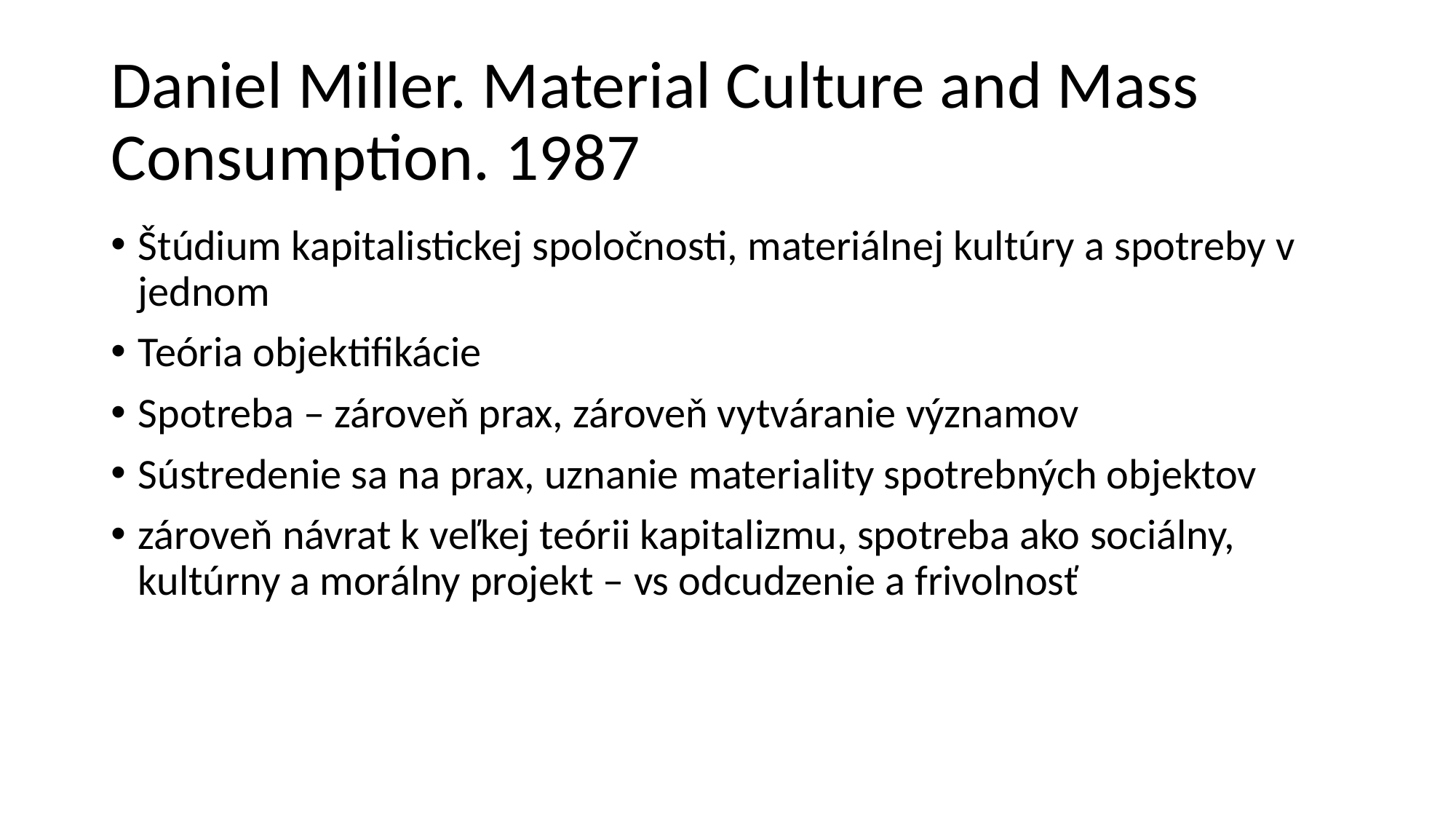

# Daniel Miller. Material Culture and Mass Consumption. 1987
Štúdium kapitalistickej spoločnosti, materiálnej kultúry a spotreby v jednom
Teória objektifikácie
Spotreba – zároveň prax, zároveň vytváranie významov
Sústredenie sa na prax, uznanie materiality spotrebných objektov
zároveň návrat k veľkej teórii kapitalizmu, spotreba ako sociálny, kultúrny a morálny projekt – vs odcudzenie a frivolnosť